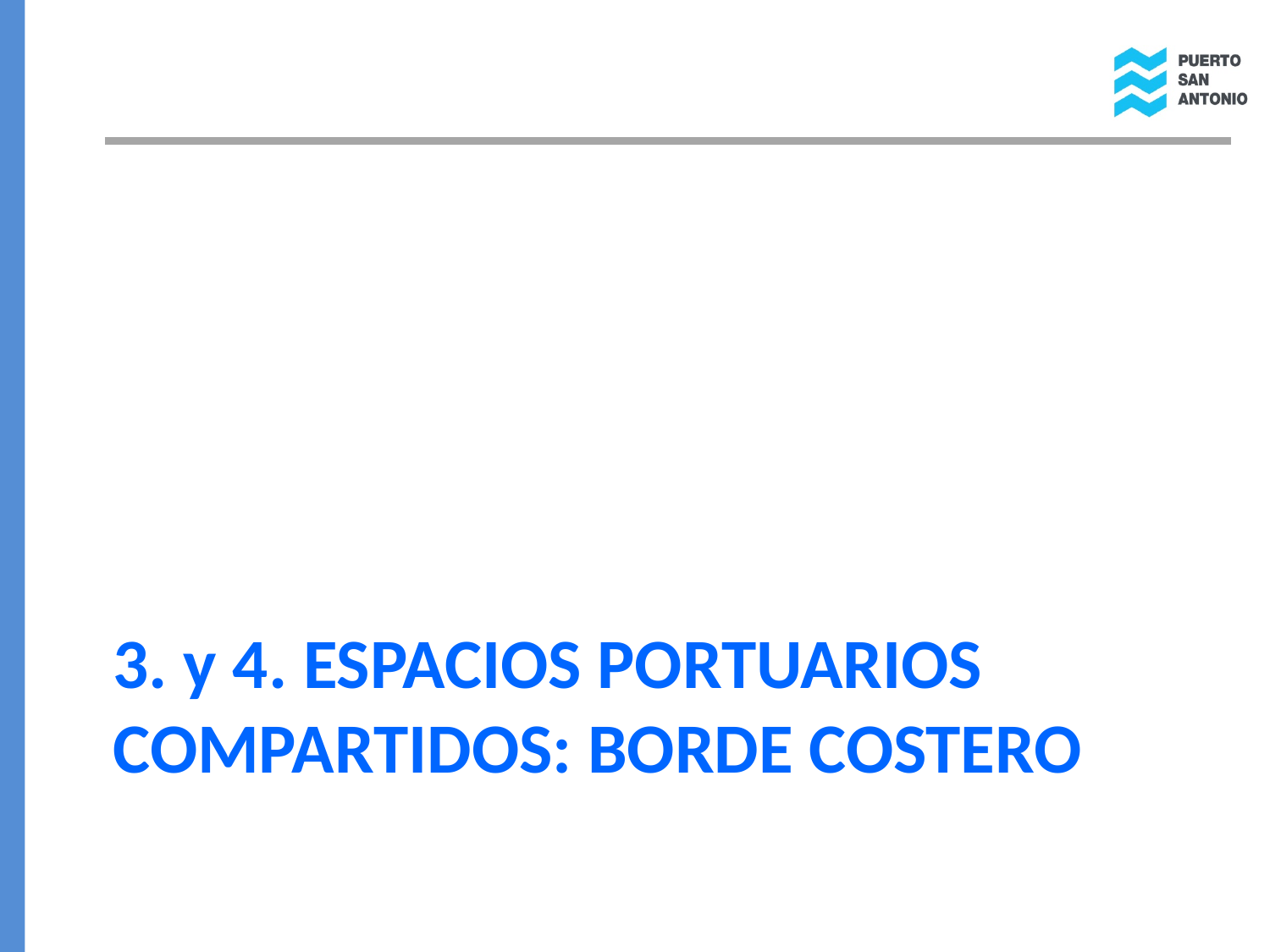

# 3. y 4. Espacios Portuarios compartidos: borde costero